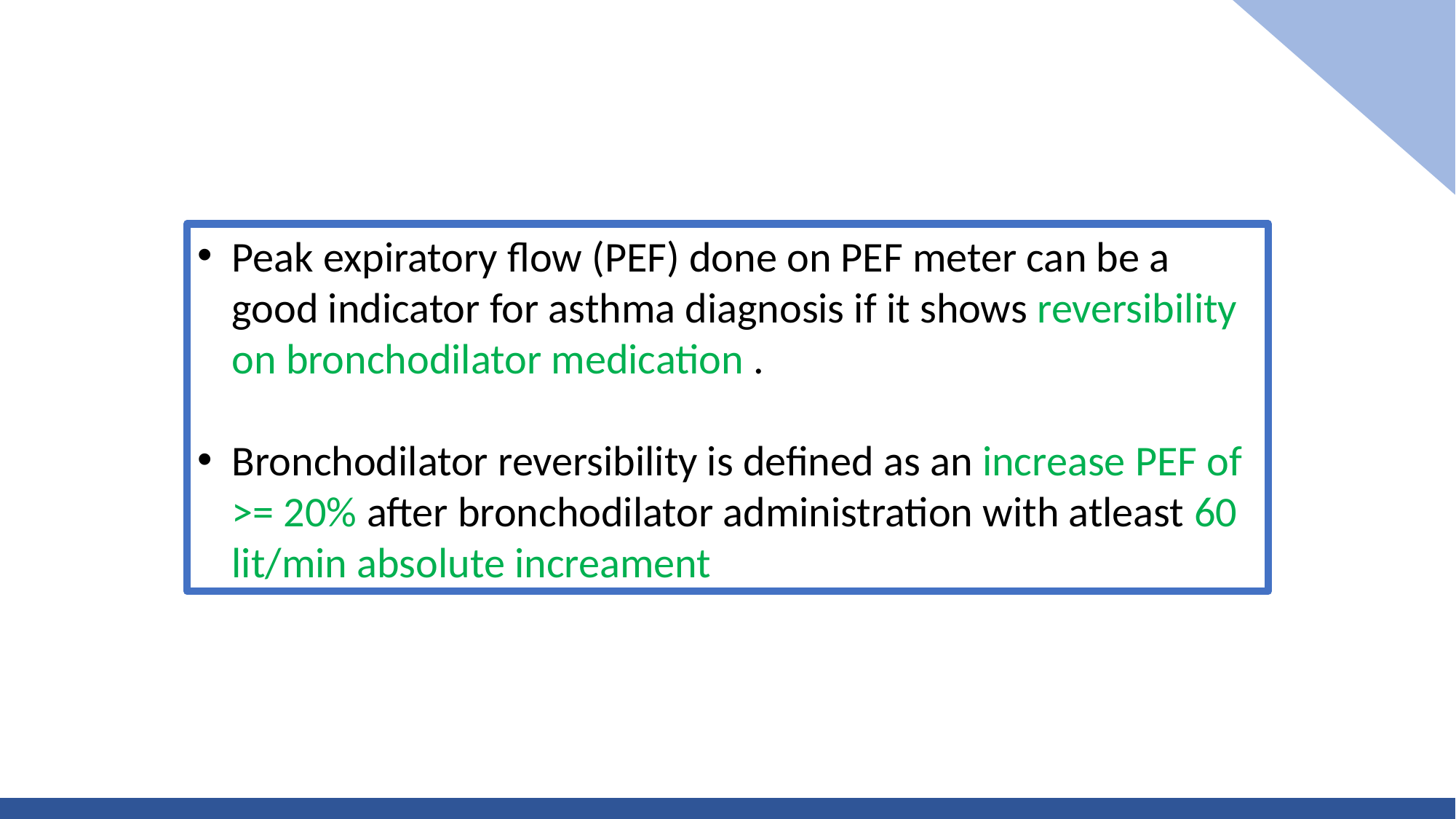

Peak expiratory flow (PEF) done on PEF meter can be a good indicator for asthma diagnosis if it shows reversibility on bronchodilator medication .

Bronchodilator reversibility is defined as an increase PEF of >= 20% after bronchodilator administration with atleast 60 lit/min absolute increament